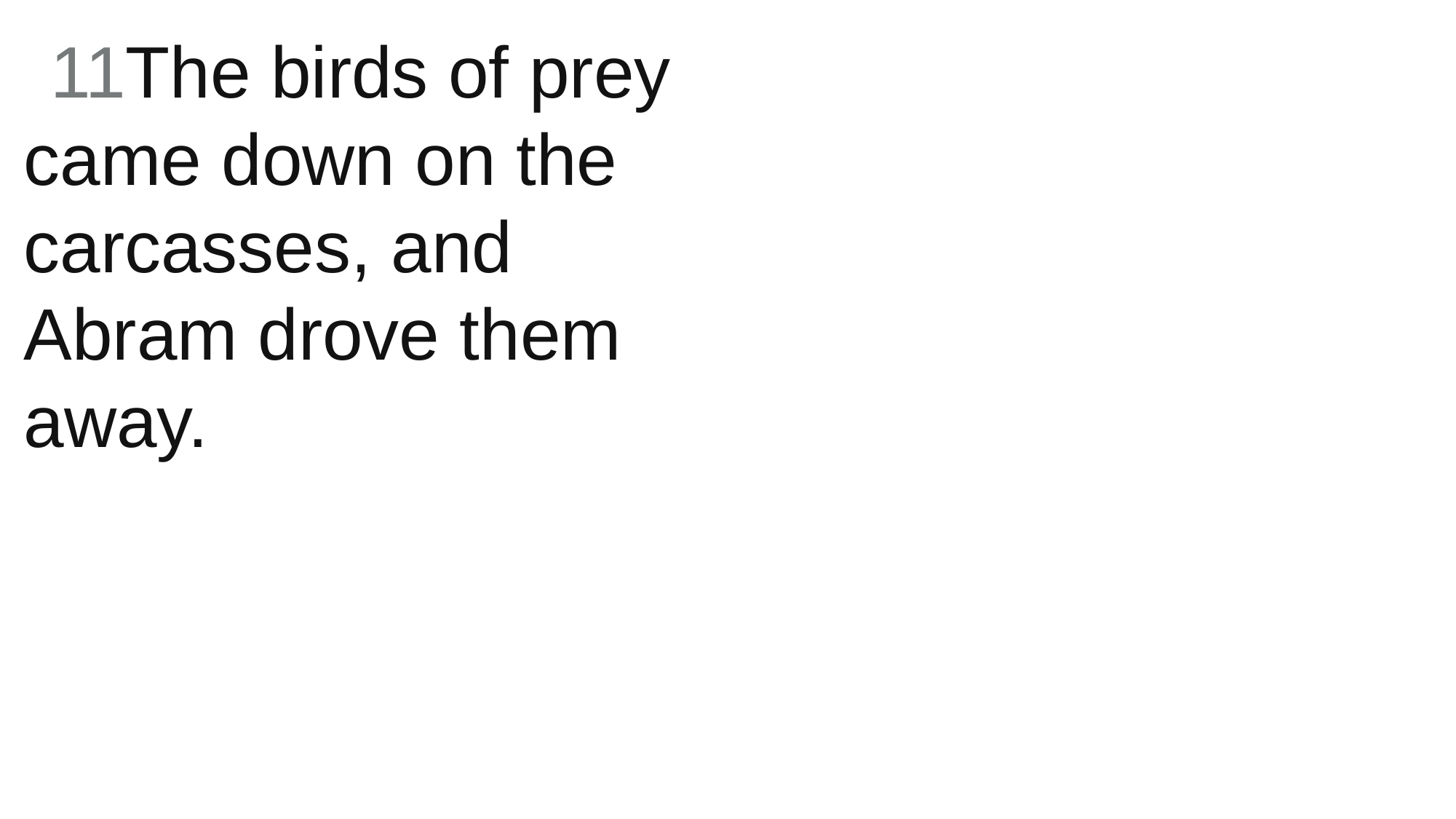

11The birds of prey came down on the carcasses, and Abram drove them away.